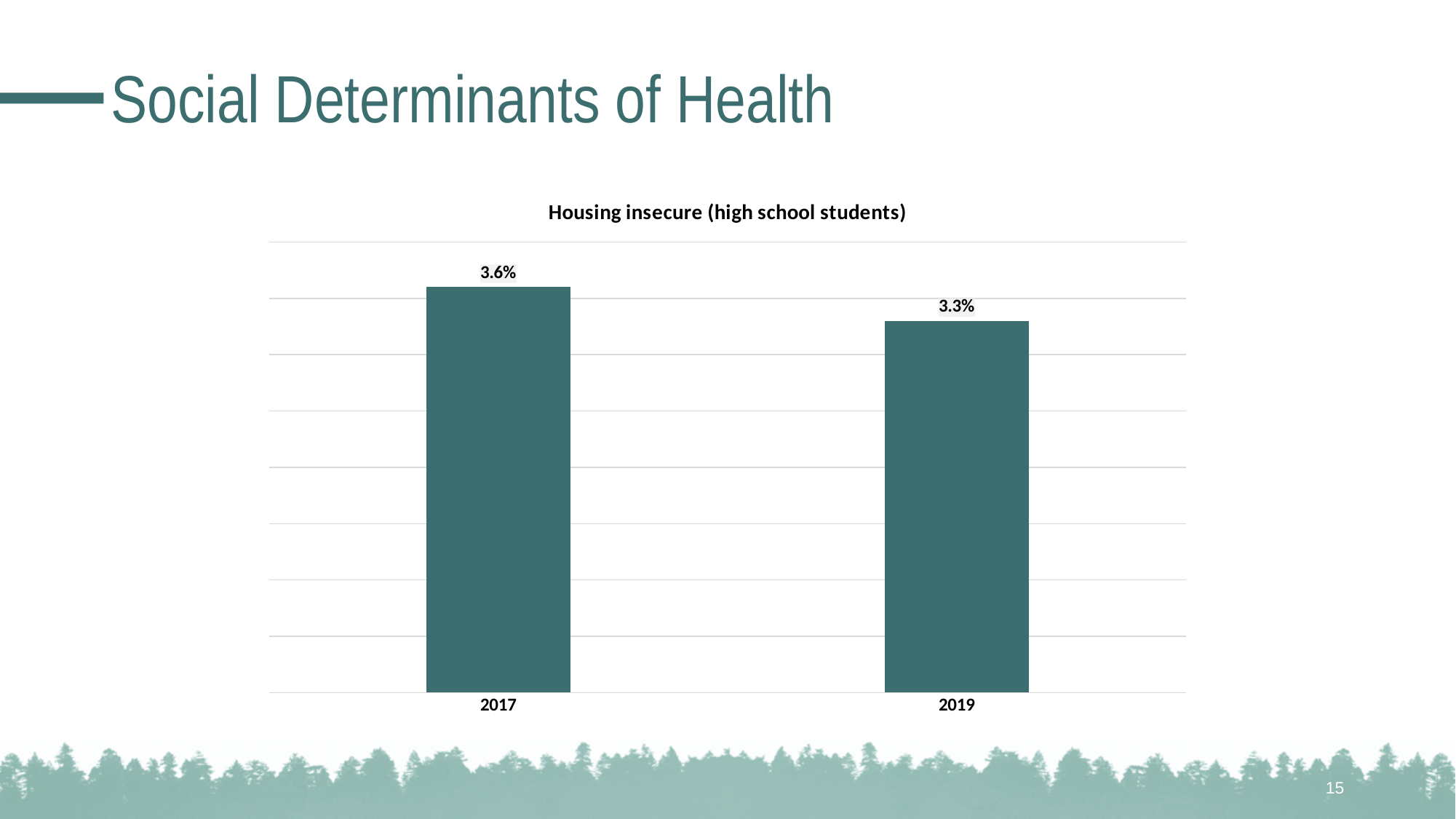

# Social Determinants of Health

### Chart: Housing insecure (high school students)

| Category |  |
|---|---|
| 2017 | 0.036 |
| 2019 | 0.033 |
15